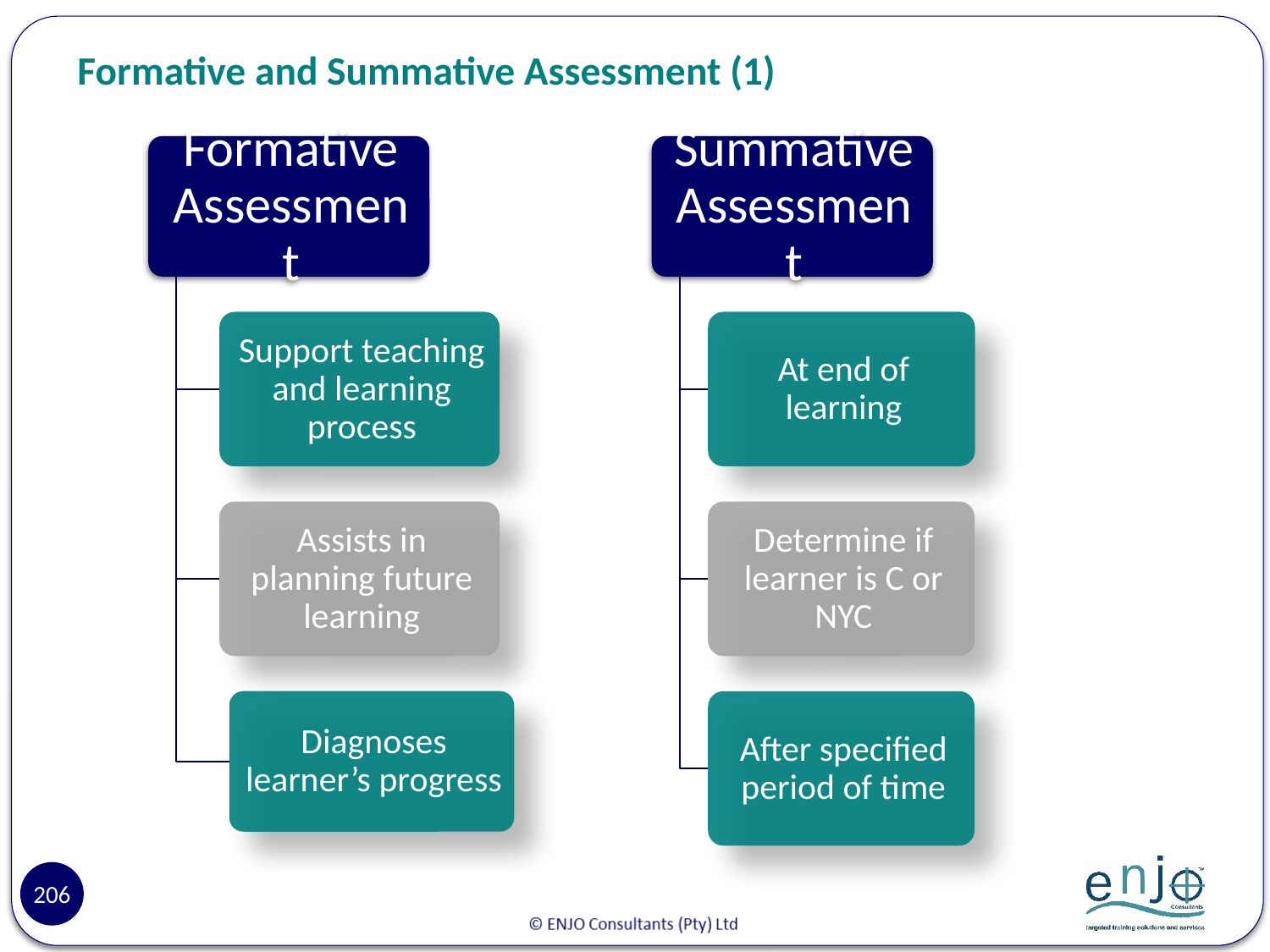

# Formative and Summative Assessment (1)
Formative Assessment
Support teaching and learning process
Assists in planning future learning
Diagnoses learner’s progress
Summative Assessment
At end of learning
Determine if learner is C or NYC
After specified period of time
206